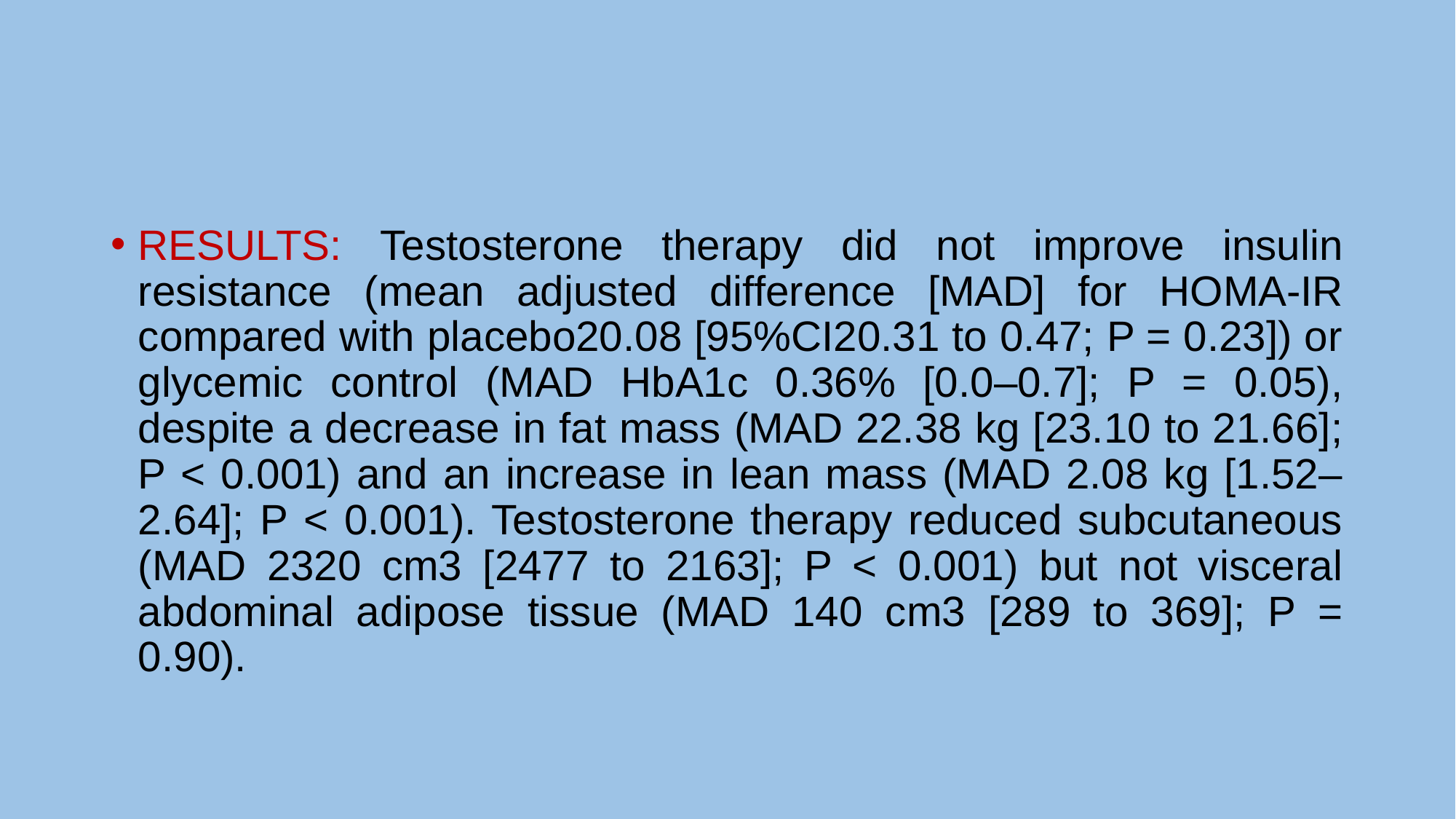

#
RESULTS: Testosterone therapy did not improve insulin resistance (mean adjusted difference [MAD] for HOMA-IR compared with placebo20.08 [95%CI20.31 to 0.47; P = 0.23]) or glycemic control (MAD HbA1c 0.36% [0.0–0.7]; P = 0.05), despite a decrease in fat mass (MAD 22.38 kg [23.10 to 21.66]; P < 0.001) and an increase in lean mass (MAD 2.08 kg [1.52–2.64]; P < 0.001). Testosterone therapy reduced subcutaneous (MAD 2320 cm3 [2477 to 2163]; P < 0.001) but not visceral abdominal adipose tissue (MAD 140 cm3 [289 to 369]; P = 0.90).